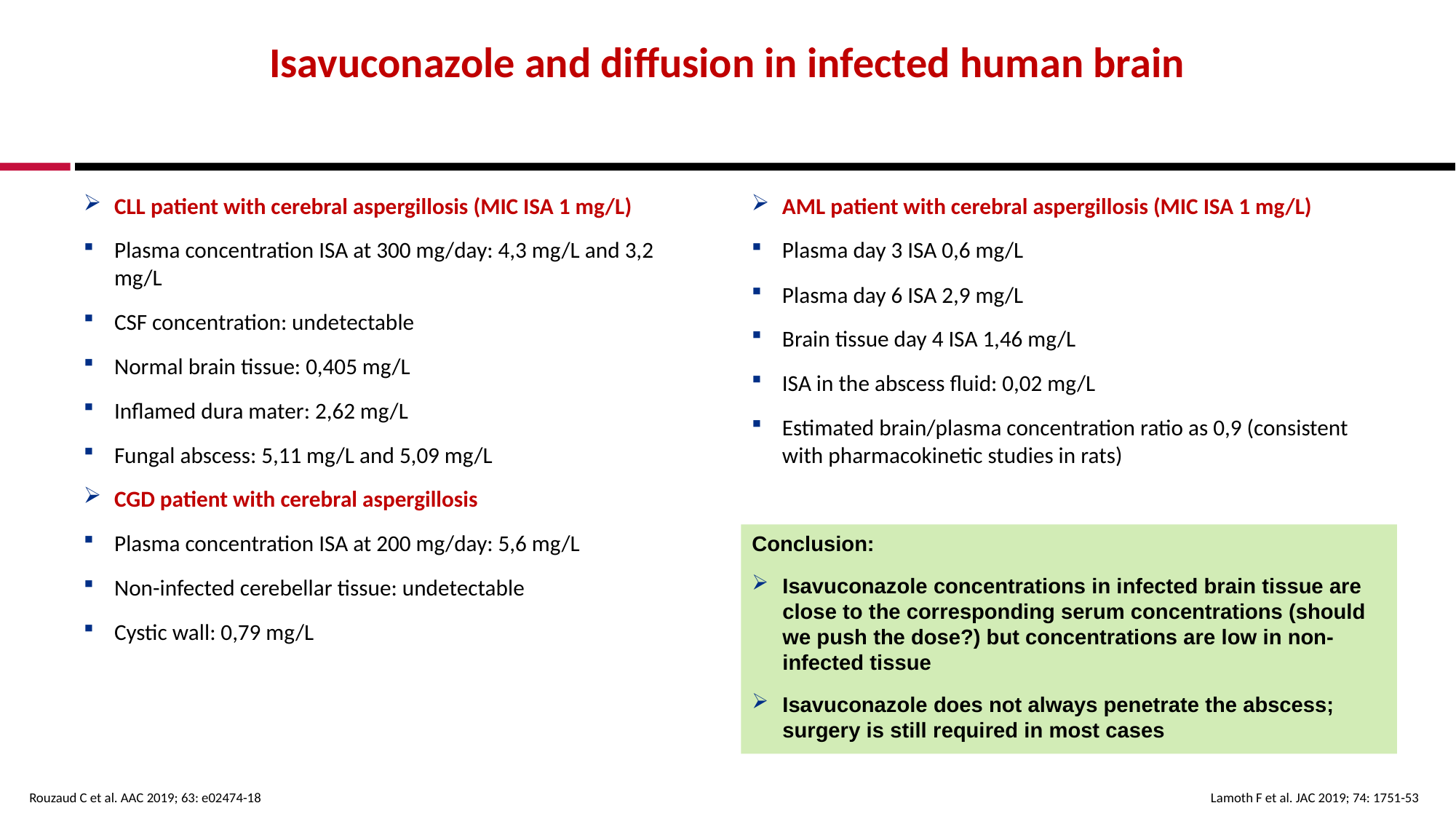

# Isavuconazole and diffusion in infected human brain
CLL patient with cerebral aspergillosis (MIC ISA 1 mg/L)
Plasma concentration ISA at 300 mg/day: 4,3 mg/L and 3,2 mg/L
CSF concentration: undetectable
Normal brain tissue: 0,405 mg/L
Inflamed dura mater: 2,62 mg/L
Fungal abscess: 5,11 mg/L and 5,09 mg/L
CGD patient with cerebral aspergillosis
Plasma concentration ISA at 200 mg/day: 5,6 mg/L
Non-infected cerebellar tissue: undetectable
Cystic wall: 0,79 mg/L

AML patient with cerebral aspergillosis (MIC ISA 1 mg/L)
Plasma day 3 ISA 0,6 mg/L
Plasma day 6 ISA 2,9 mg/L
Brain tissue day 4 ISA 1,46 mg/L
ISA in the abscess fluid: 0,02 mg/L
Estimated brain/plasma concentration ratio as 0,9 (consistent with pharmacokinetic studies in rats)

Conclusion:
Isavuconazole concentrations in infected brain tissue are close to the corresponding serum concentrations (should we push the dose?) but concentrations are low in non-infected tissue
Isavuconazole does not always penetrate the abscess; surgery is still required in most cases

Rouzaud C et al. AAC 2019; 63: e02474-18
Lamoth F et al. JAC 2019; 74: 1751-53